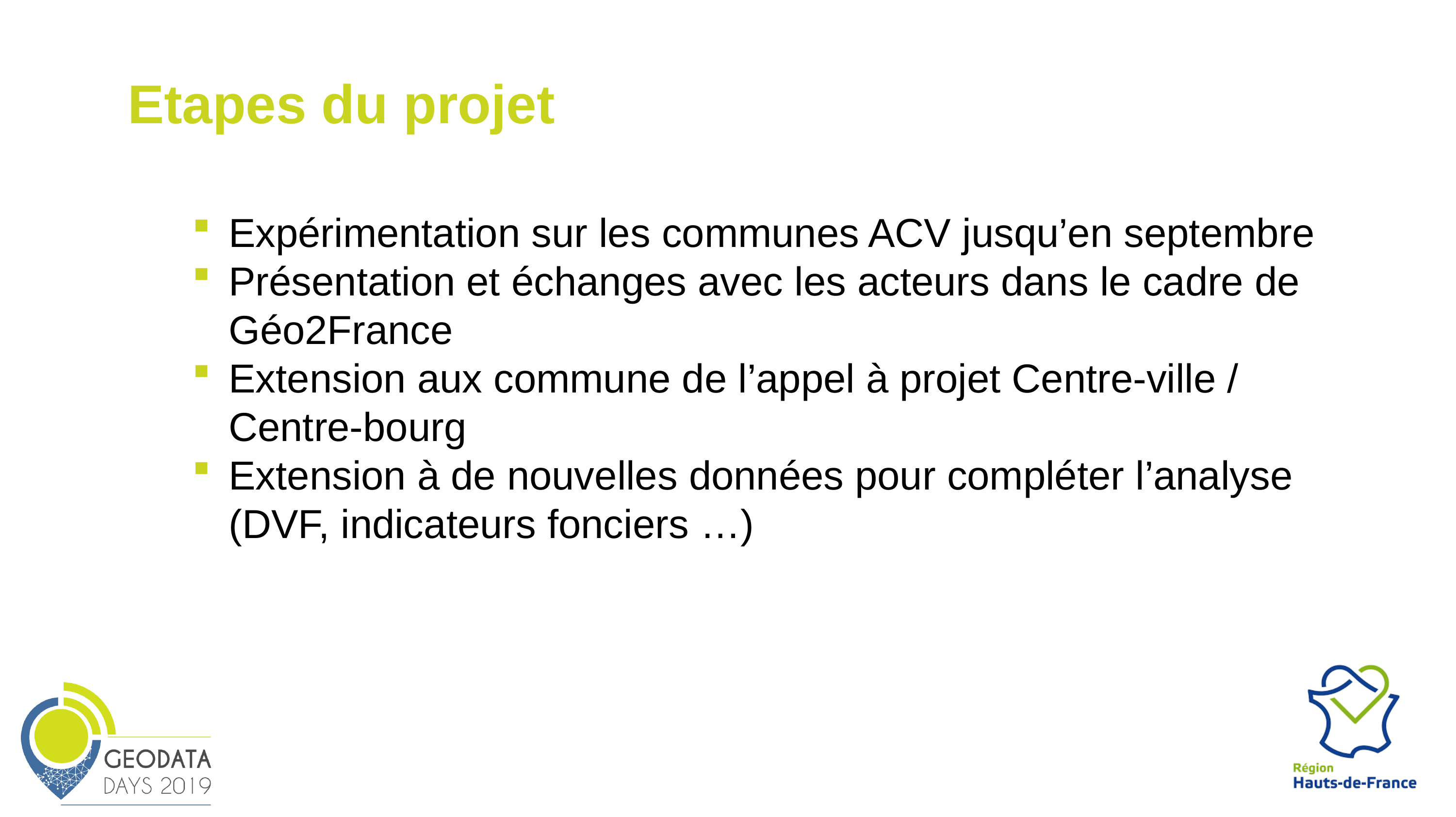

# Etapes du projet

Expérimentation sur les communes ACV jusqu’en septembre
Présentation et échanges avec les acteurs dans le cadre de Géo2France
Extension aux commune de l’appel à projet Centre-ville / Centre-bourg
Extension à de nouvelles données pour compléter l’analyse (DVF, indicateurs fonciers …)